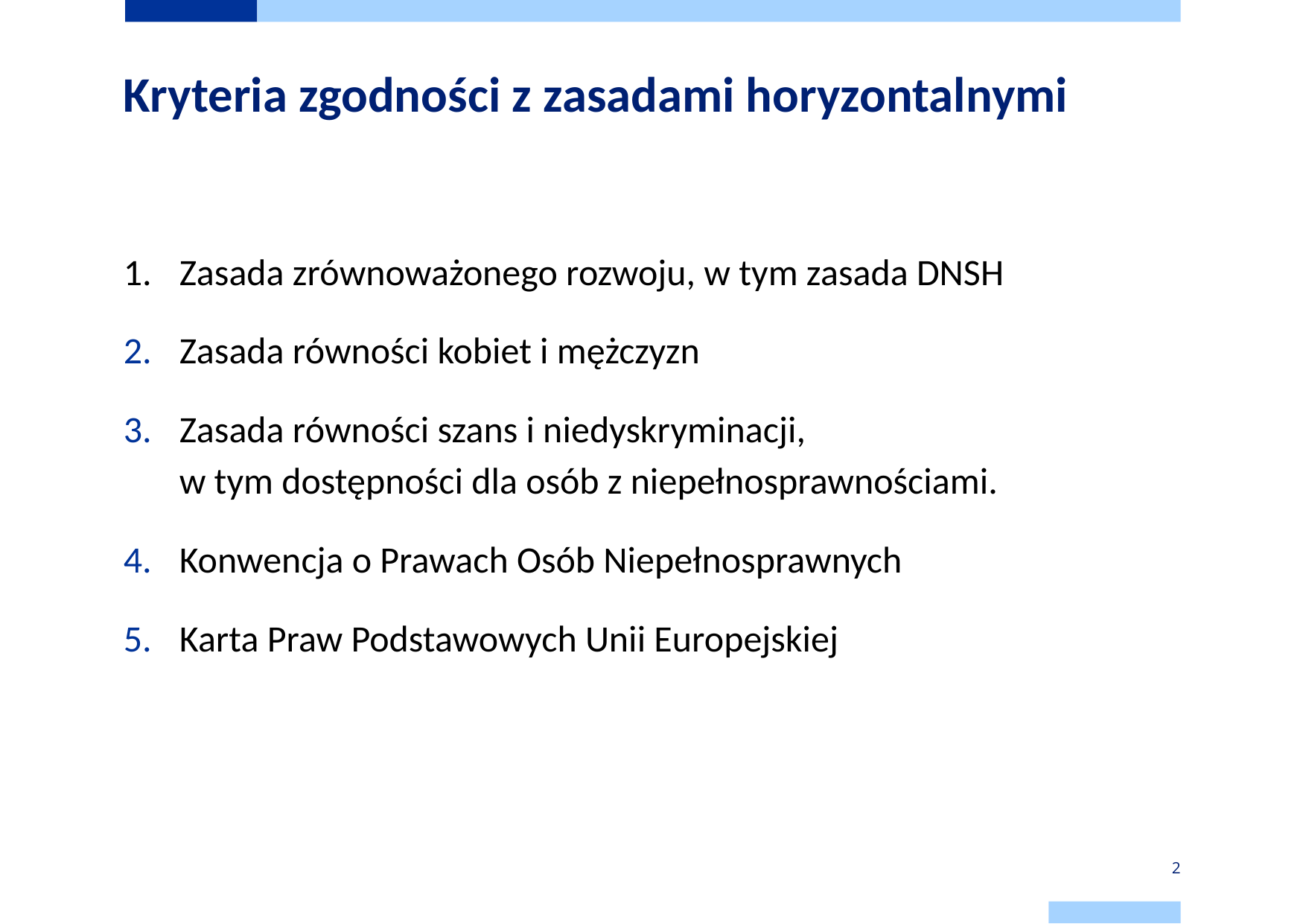

# Kryteria zgodności z zasadami horyzontalnymi
Zasada zrównoważonego rozwoju, w tym zasada DNSH
Zasada równości kobiet i mężczyzn
Zasada równości szans i niedyskryminacji,
w tym dostępności dla osób z niepełnosprawnościami.
Konwencja o Prawach Osób Niepełnosprawnych
Karta Praw Podstawowych Unii Europejskiej

2